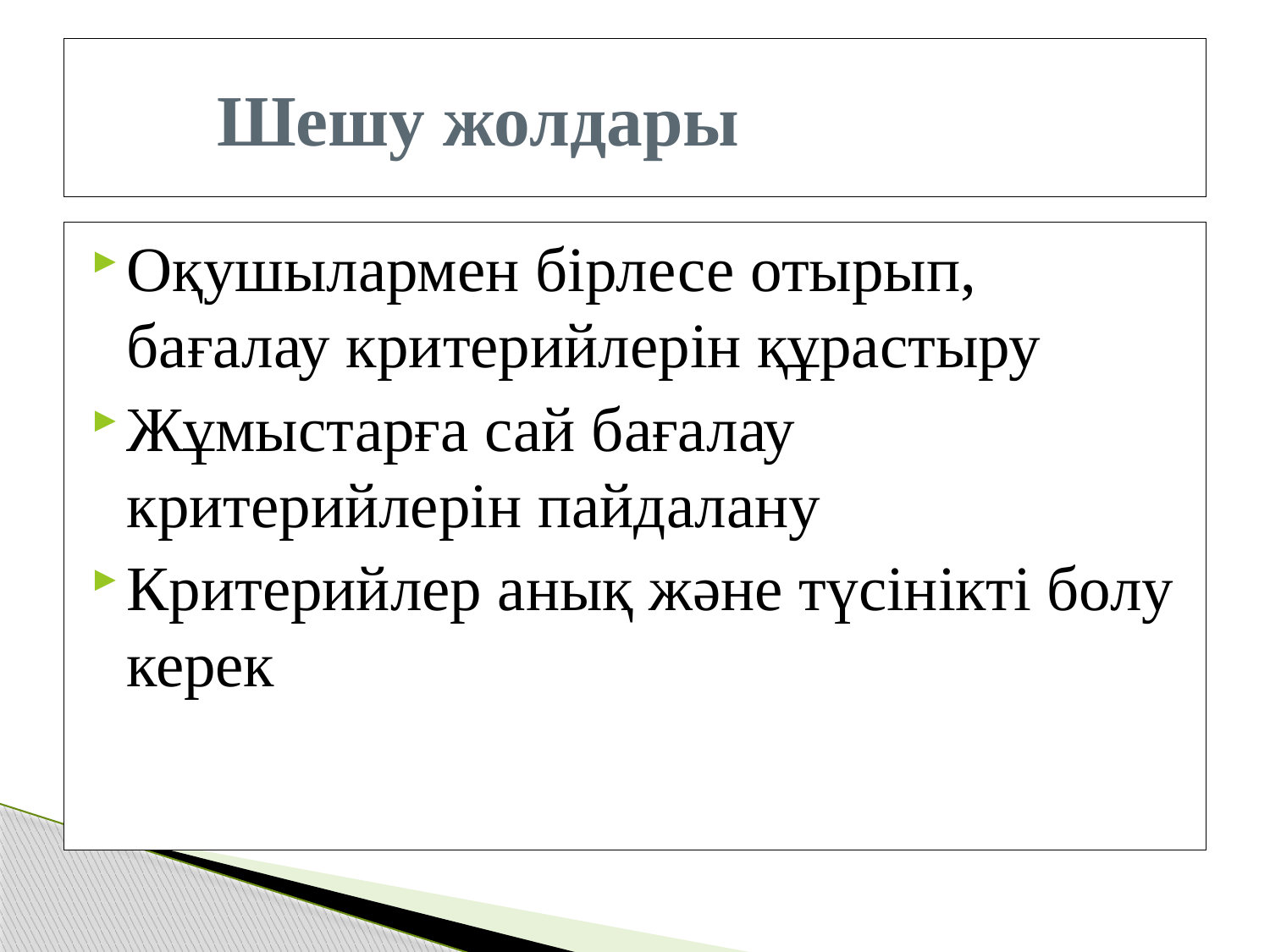

Шешу жолдары
Оқушылармен бірлесе отырып, бағалау критерийлерін құрастыру
Жұмыстарға сай бағалау критерийлерін пайдалану
Критерийлер анық және түсінікті болу керек